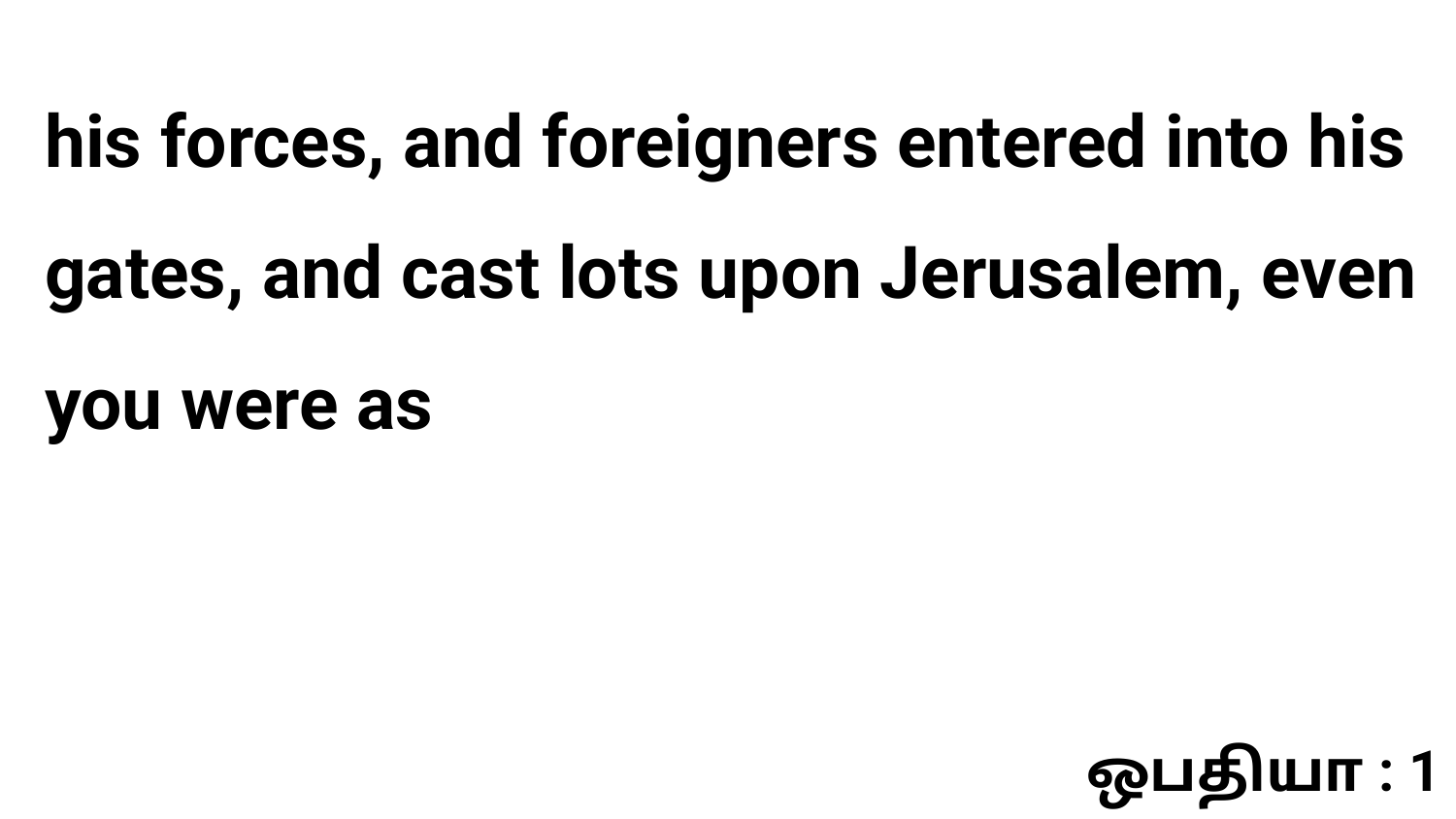

his forces, and foreigners entered into his gates, and cast lots upon Jerusalem, even you were as
ஒபதியா : 1